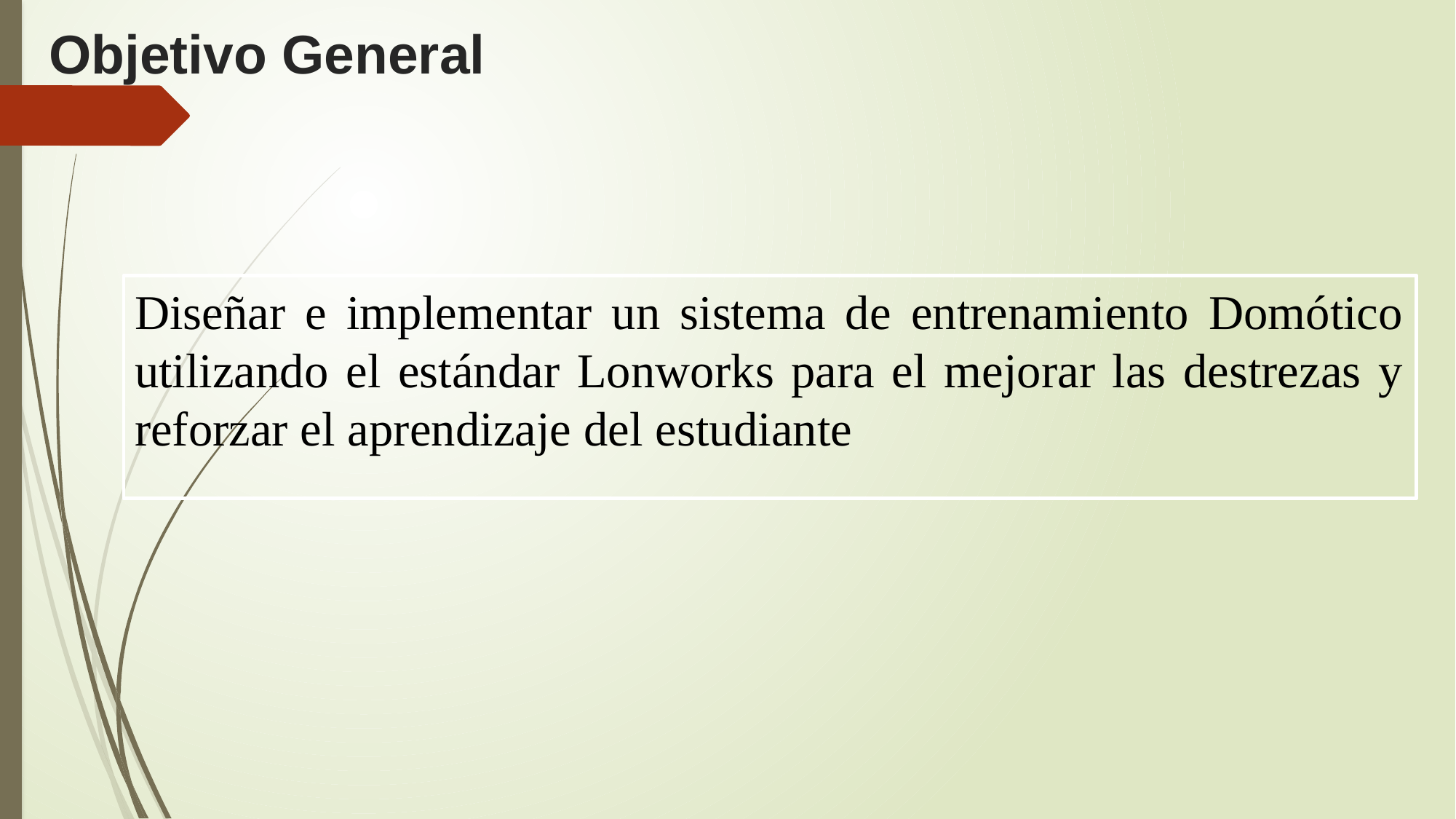

# Objetivo General
Diseñar e implementar un sistema de entrenamiento Domótico utilizando el estándar Lonworks para el mejorar las destrezas y reforzar el aprendizaje del estudiante